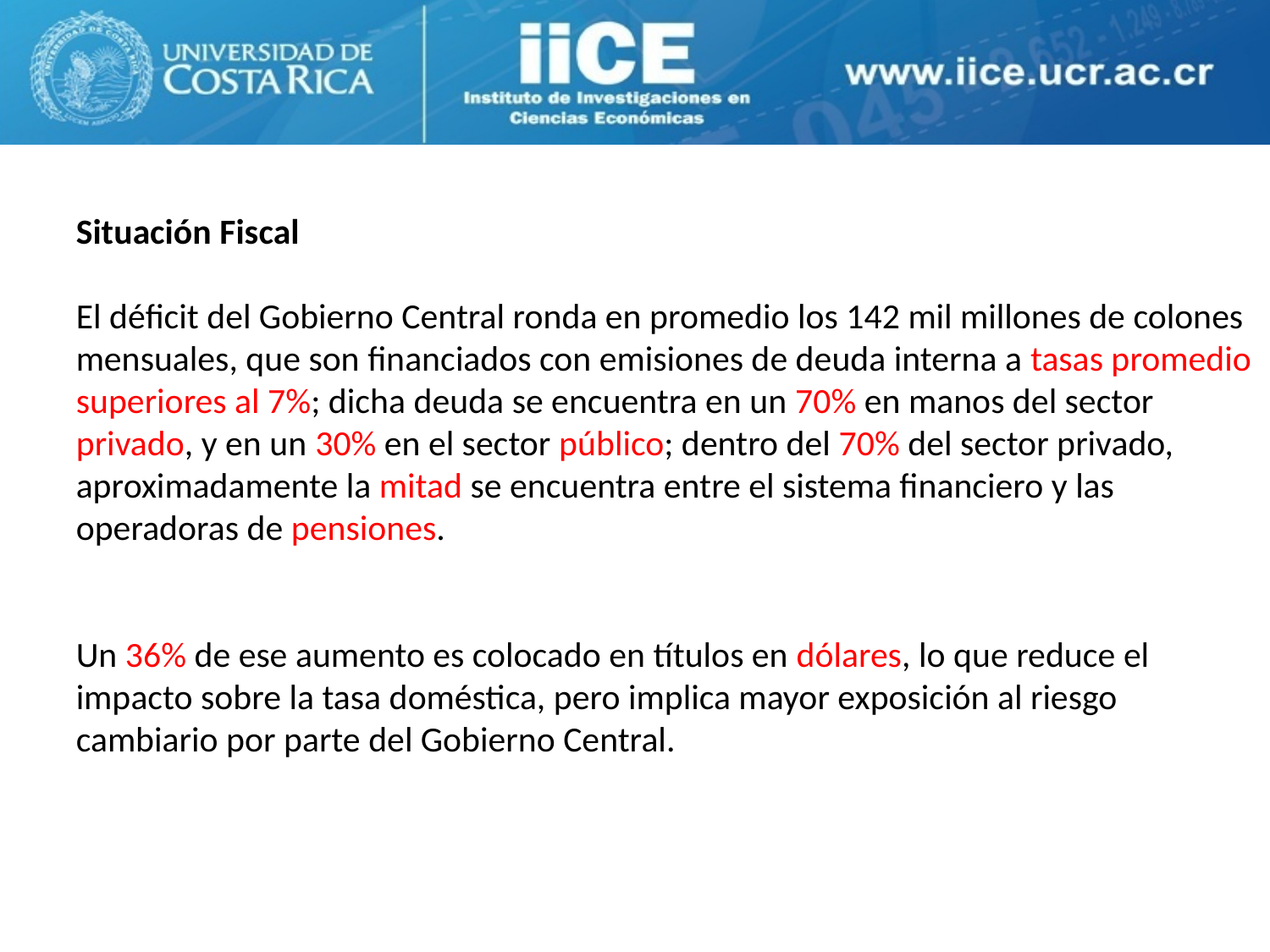

Situación Fiscal

El déficit del Gobierno Central ronda en promedio los 142 mil millones de colones mensuales, que son financiados con emisiones de deuda interna a tasas promedio superiores al 7%; dicha deuda se encuentra en un 70% en manos del sector privado, y en un 30% en el sector público; dentro del 70% del sector privado, aproximadamente la mitad se encuentra entre el sistema financiero y las operadoras de pensiones.

Un 36% de ese aumento es colocado en títulos en dólares, lo que reduce el impacto sobre la tasa doméstica, pero implica mayor exposición al riesgo cambiario por parte del Gobierno Central.